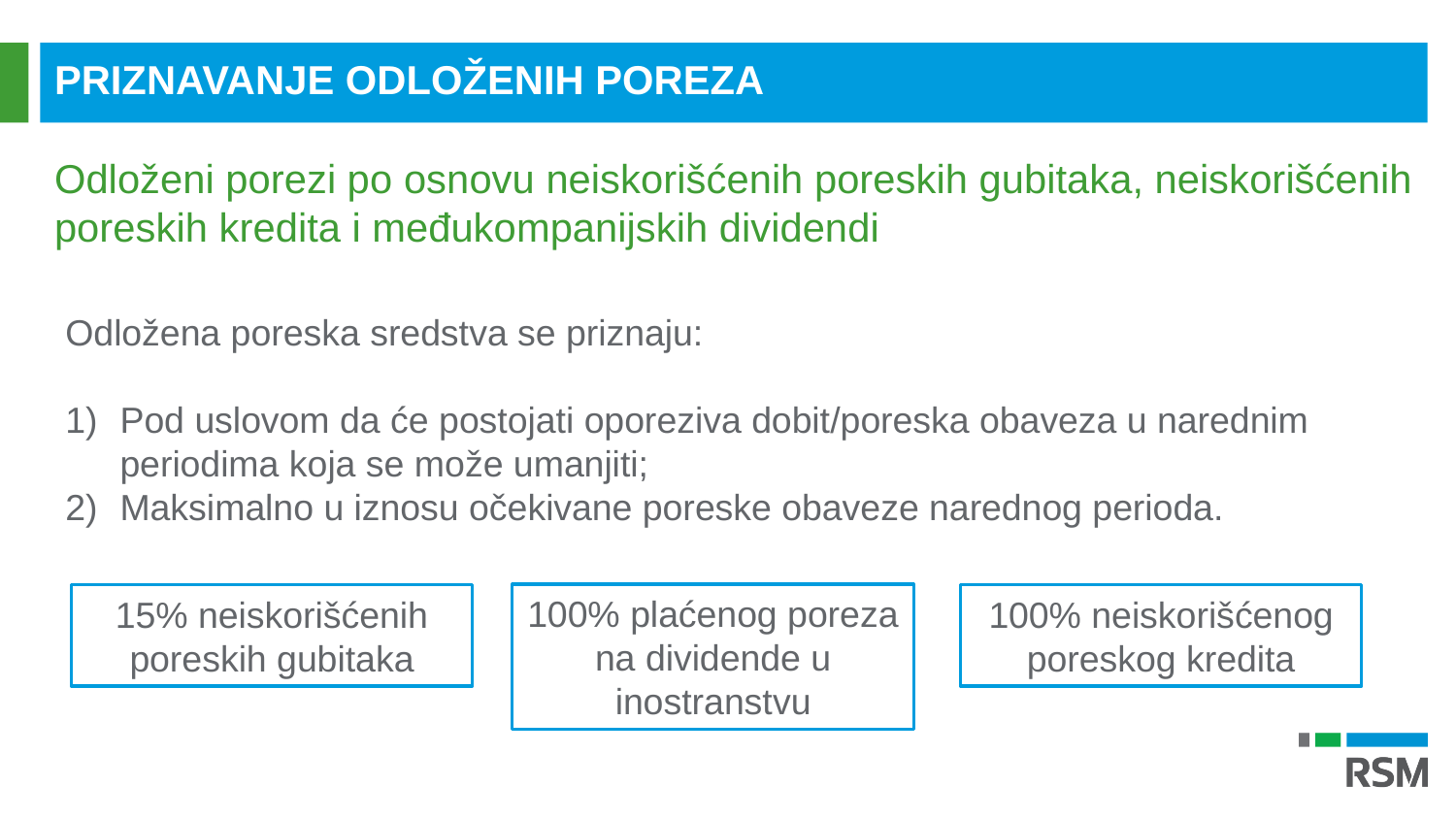

PRIZNAVANJE ODLOŽENIH POREZA
Odloženi porezi po osnovu neiskorišćenih poreskih gubitaka, neiskorišćenih poreskih kredita i međukompanijskih dividendi
Odložena poreska sredstva se priznaju:

Pod uslovom da će postojati oporeziva dobit/poreska obaveza u narednim periodima koja se može umanjiti;
Maksimalno u iznosu očekivane poreske obaveze narednog perioda.
100% plaćenog poreza na dividende u inostranstvu
15% neiskorišćenih poreskih gubitaka
100% neiskorišćenog poreskog kredita